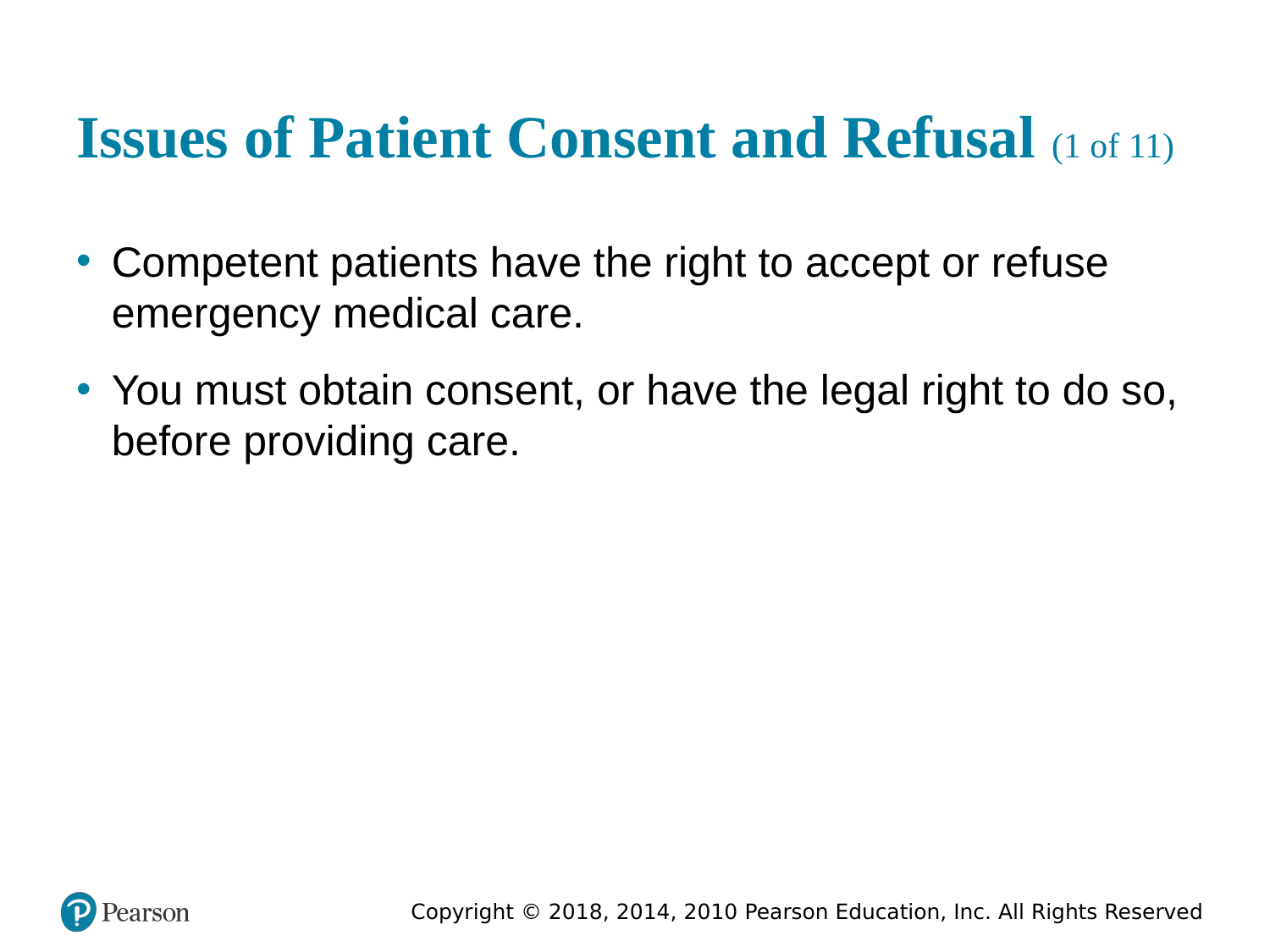

# Issues of Patient Consent and Refusal (1 of 11)
Competent patients have the right to accept or refuse emergency medical care.
You must obtain consent, or have the legal right to do so, before providing care.